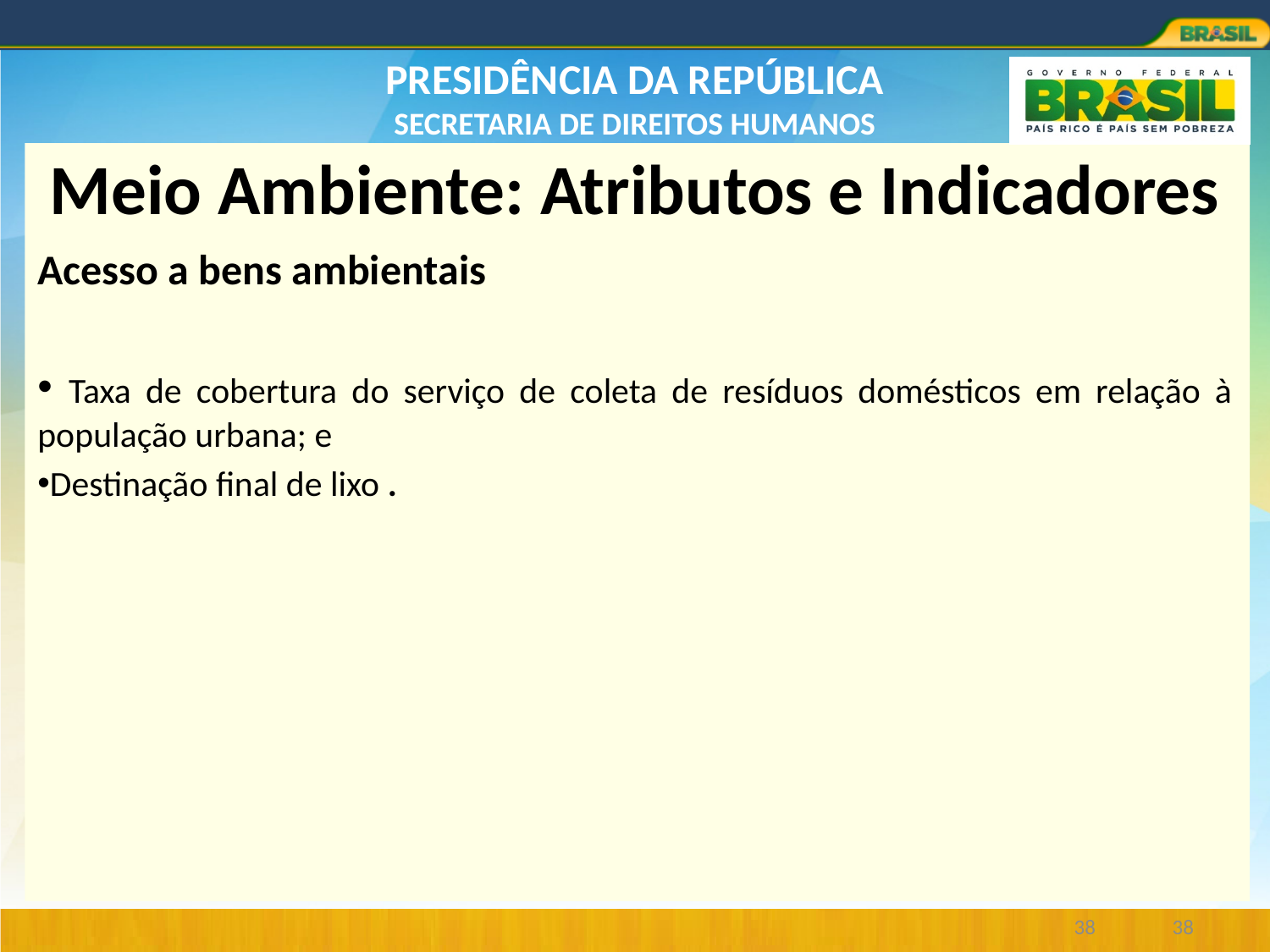

# Meio Ambiente: Atributos e Indicadores
Acesso a bens ambientais

 Taxa de cobertura do serviço de coleta de resíduos domésticos em relação à população urbana; e
Destinação final de lixo .
38
38